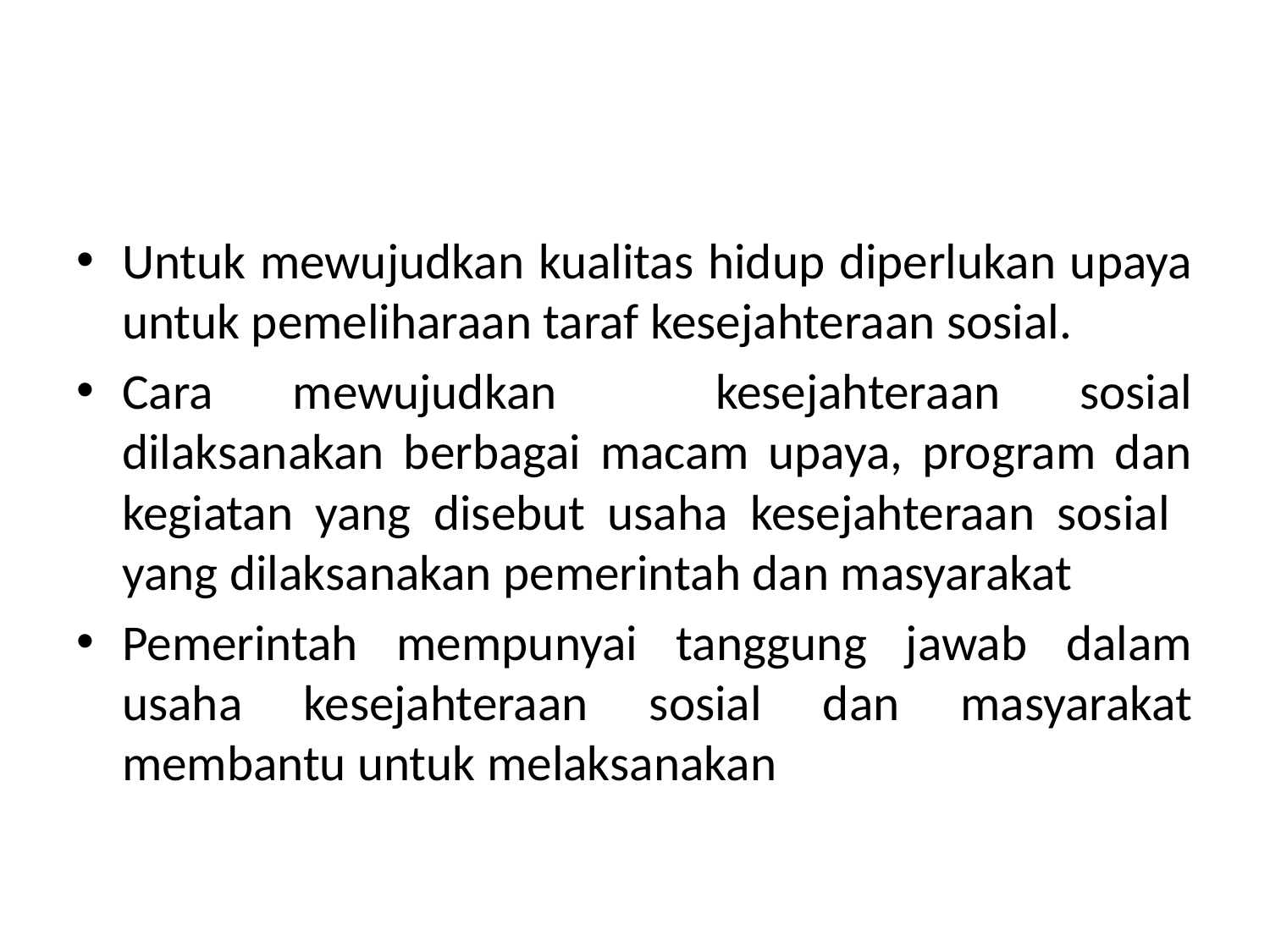

#
Untuk mewujudkan kualitas hidup diperlukan upaya untuk pemeliharaan taraf kesejahteraan sosial.
Cara mewujudkan  kesejahteraan sosial dilaksanakan berbagai macam upaya, program dan kegiatan yang disebut usaha kesejahteraan sosial  yang dilaksanakan pemerintah dan masyarakat
Pemerintah mempunyai tanggung jawab dalam usaha kesejahteraan sosial dan masyarakat membantu untuk melaksanakan